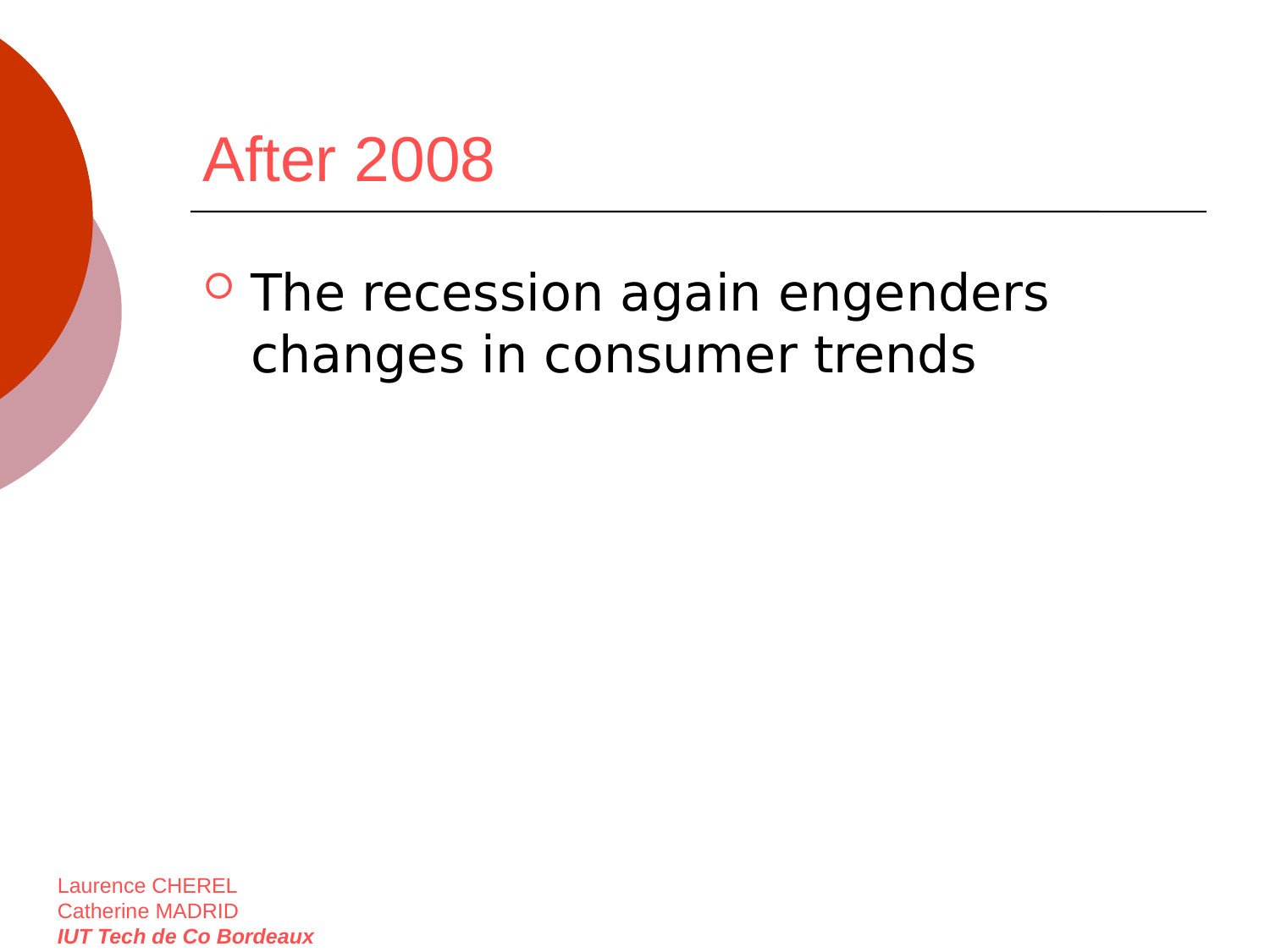

# After 2008
The recession again engenders changes in consumer trends